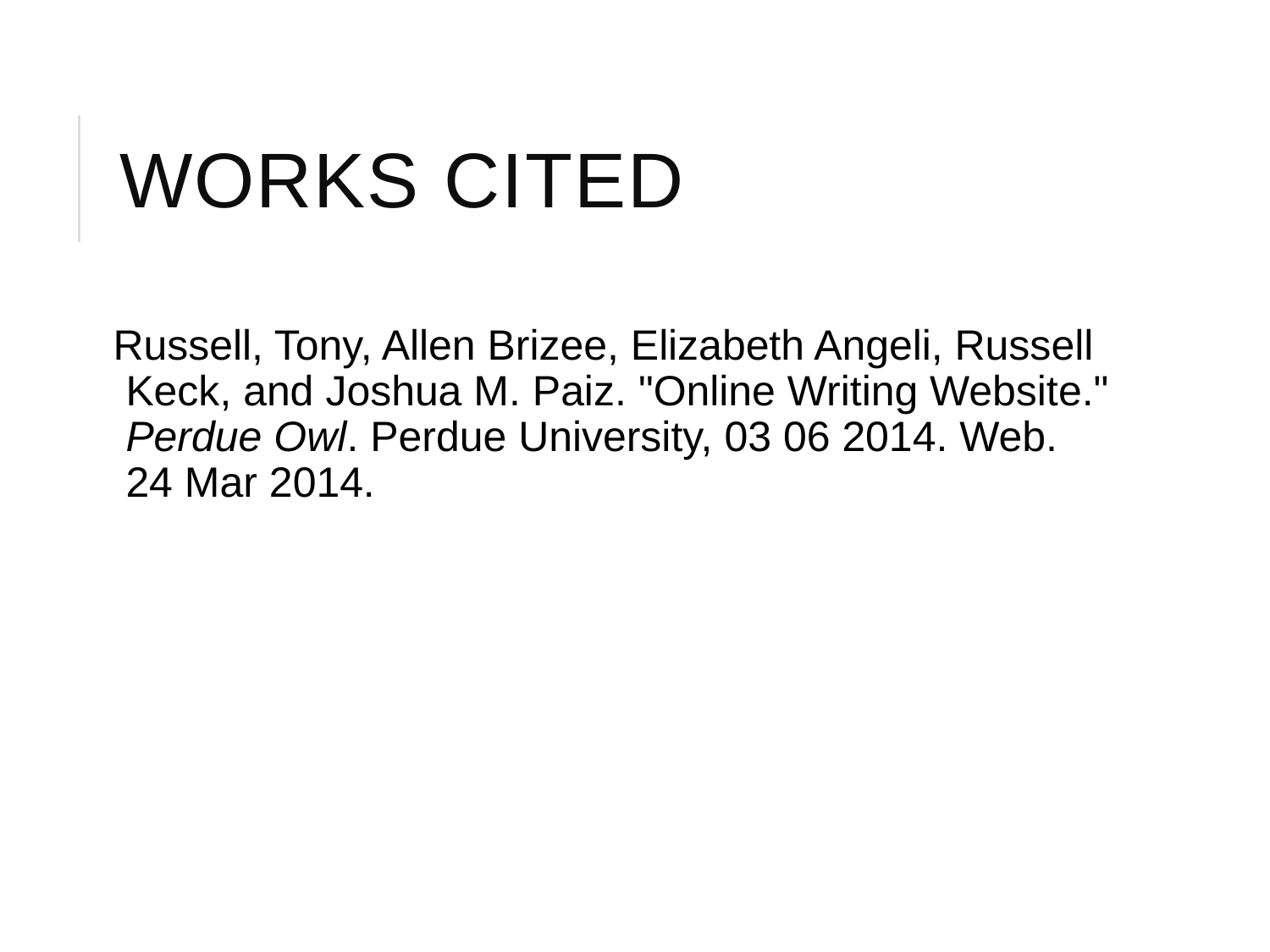

# Works Cited
Russell, Tony, Allen Brizee, Elizabeth Angeli, Russell Keck, and Joshua M. Paiz. "Online Writing Website." Perdue Owl. Perdue University, 03 06 2014. Web. 24 Mar 2014.